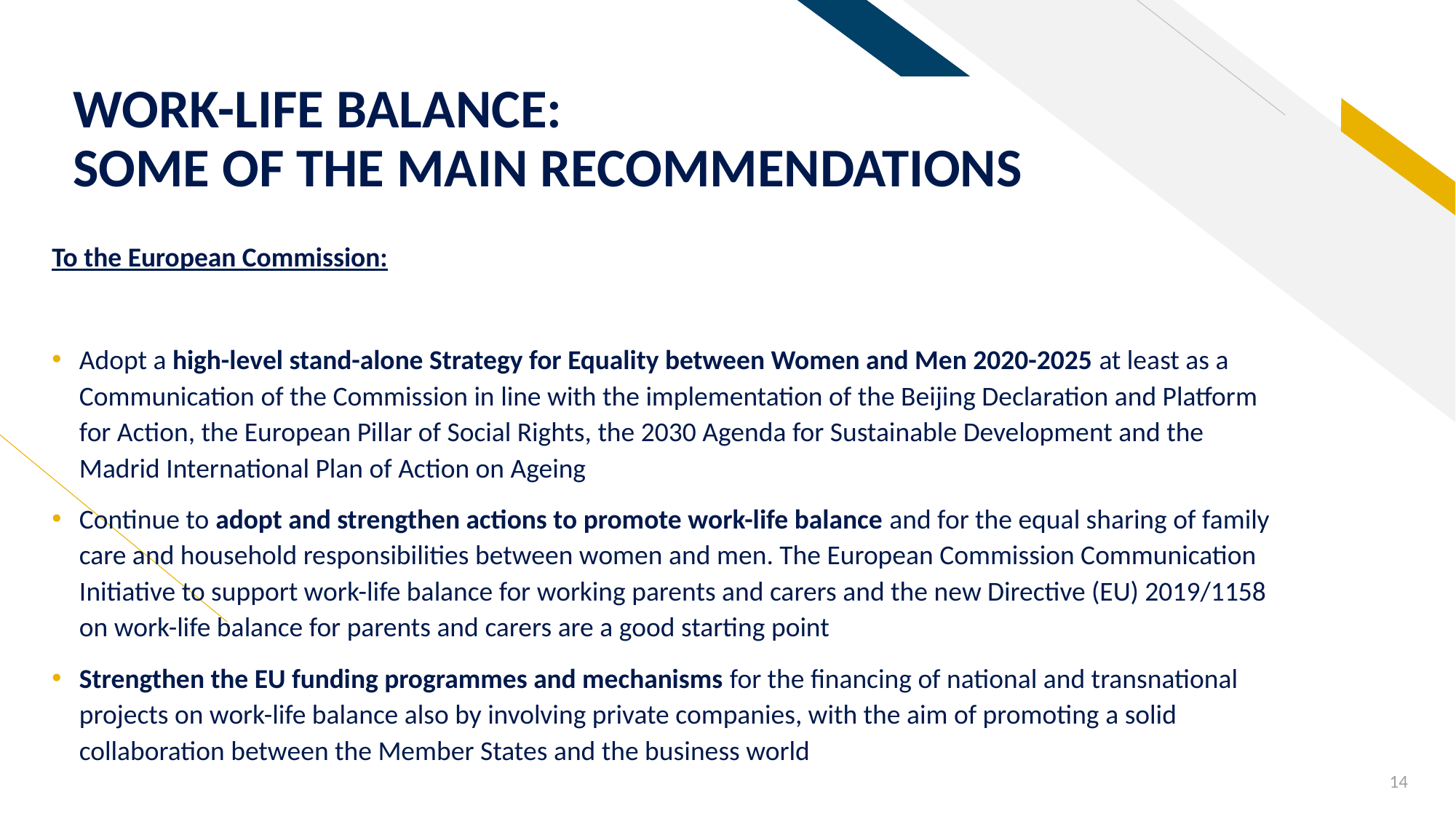

# WORK-LIFE BALANCE: SOME OF THE MAIN RECOMMENDATIONS
To the European Commission:

Adopt a high-level stand-alone Strategy for Equality between Women and Men 2020-2025 at least as a Communication of the Commission in line with the implementation of the Beijing Declaration and Platform for Action, the European Pillar of Social Rights, the 2030 Agenda for Sustainable Development and the Madrid International Plan of Action on Ageing
Continue to adopt and strengthen actions to promote work-life balance and for the equal sharing of family care and household responsibilities between women and men. The European Commission Communication Initiative to support work-life balance for working parents and carers and the new Directive (EU) 2019/1158 on work-life balance for parents and carers are a good starting point
Strengthen the EU funding programmes and mechanisms for the financing of national and transnational projects on work-life balance also by involving private companies, with the aim of promoting a solid collaboration between the Member States and the business world

14